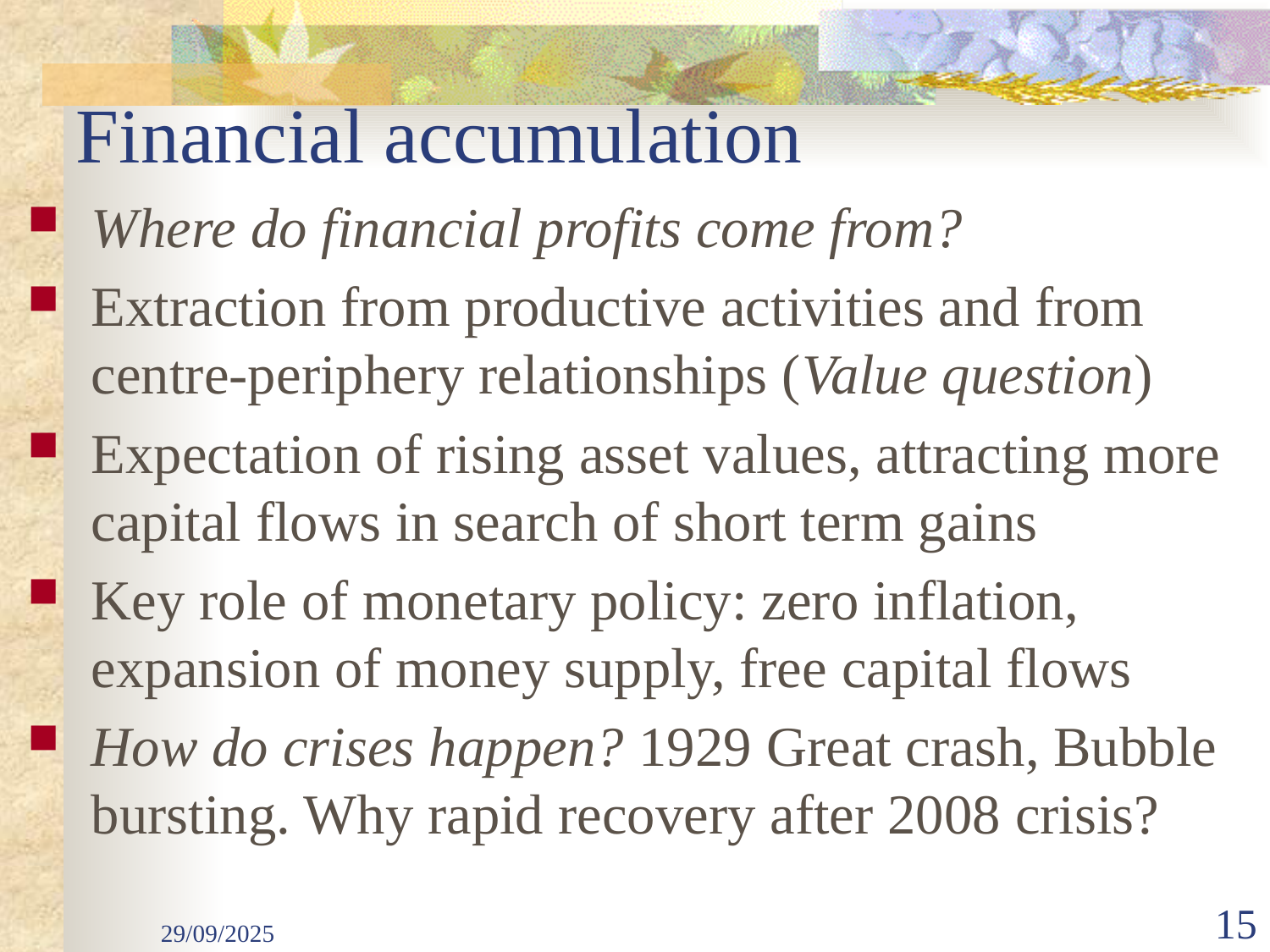

# Financial accumulation
Where do financial profits come from?
Extraction from productive activities and from centre-periphery relationships (Value question)
Expectation of rising asset values, attracting more capital flows in search of short term gains
Key role of monetary policy: zero inflation, expansion of money supply, free capital flows
How do crises happen? 1929 Great crash, Bubble bursting. Why rapid recovery after 2008 crisis?
29/09/2025
15